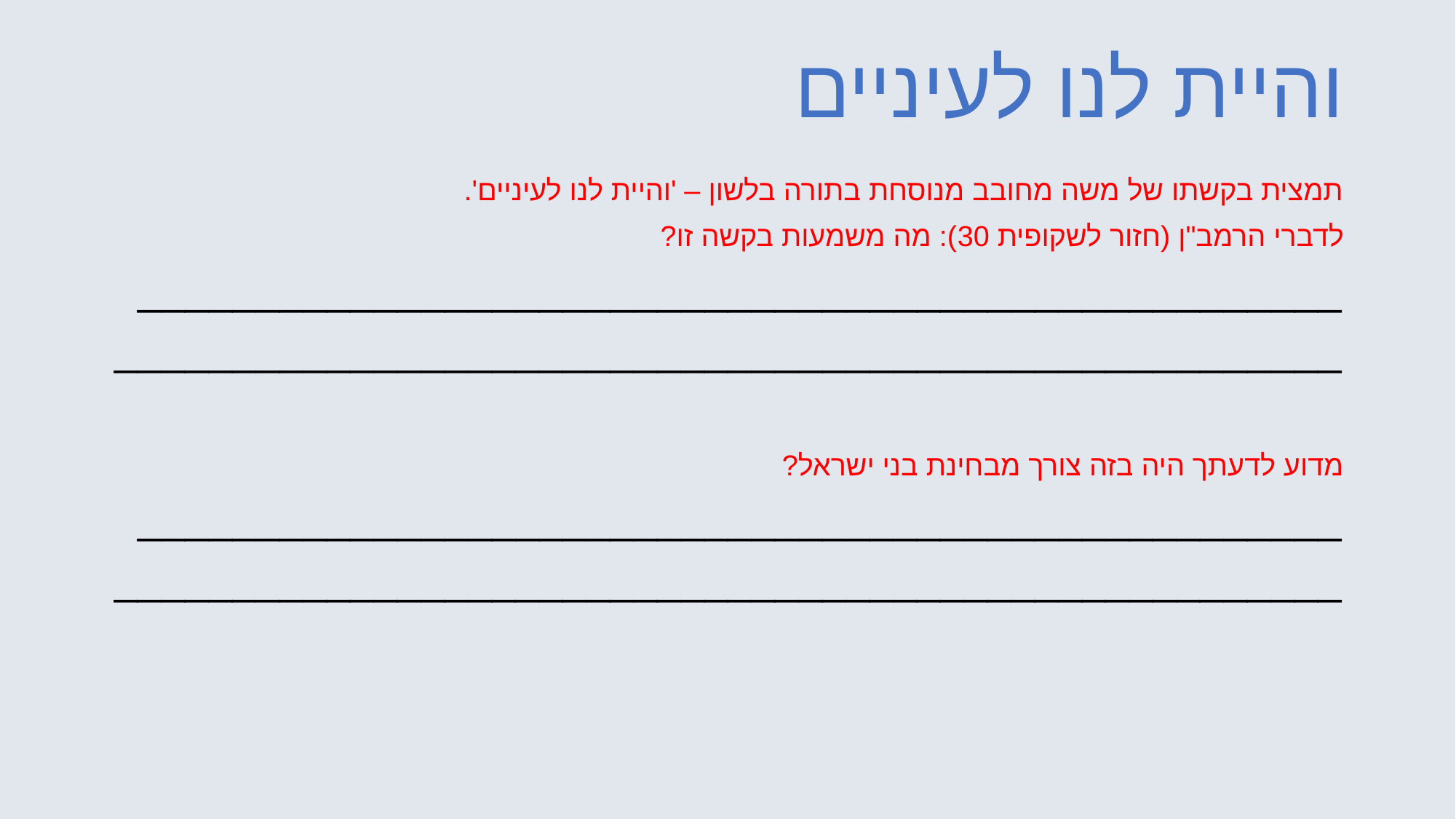

# והיית לנו לעיניים
תמצית בקשתו של משה מחובב מנוסחת בתורה בלשון – 'והיית לנו לעיניים'.
לדברי הרמב"ן (חזור לשקופית 30): מה משמעות בקשה זו?
___________________________________________________
____________________________________________________

מדוע לדעתך היה בזה צורך מבחינת בני ישראל?
___________________________________________________
____________________________________________________